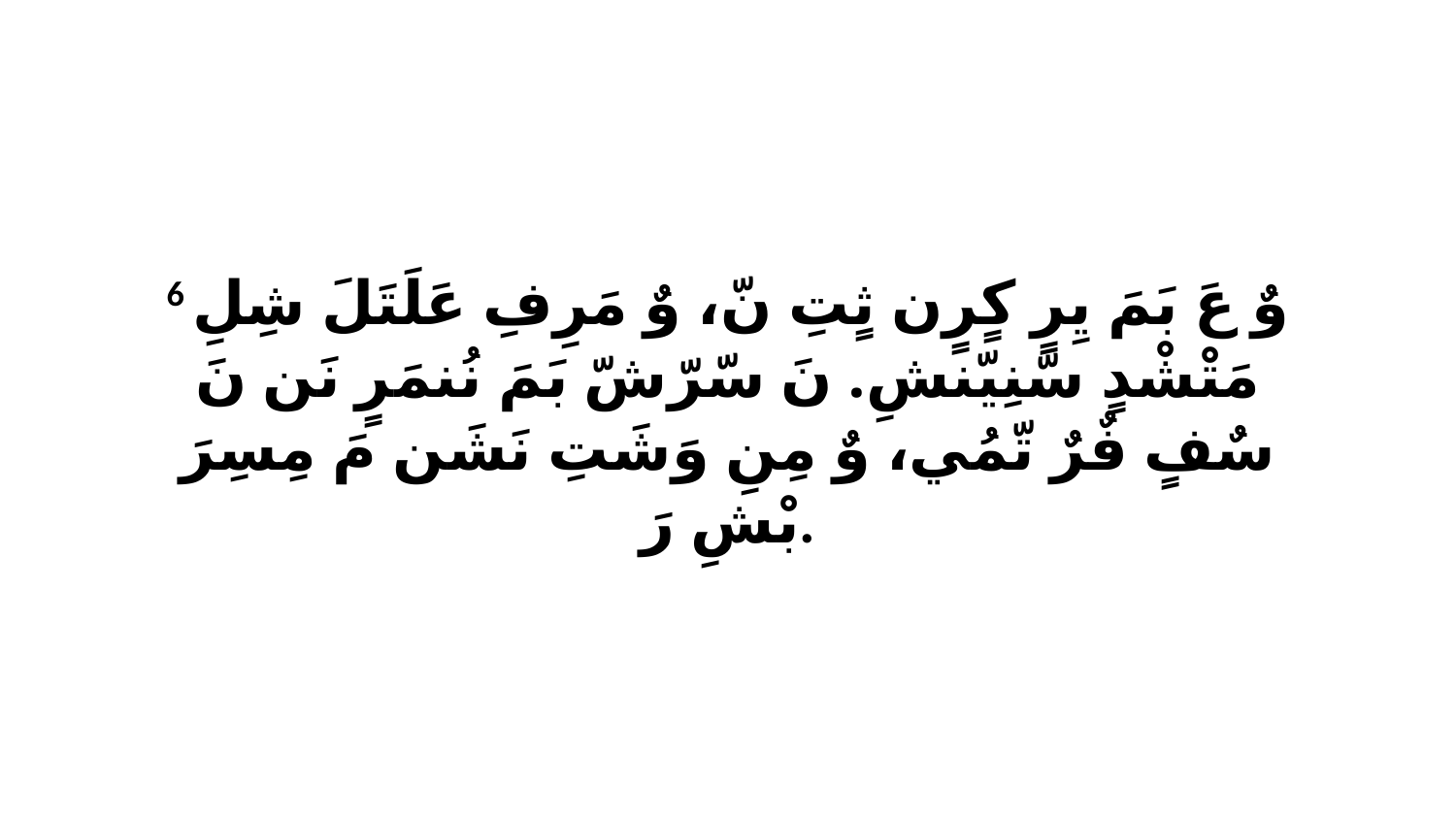

6 وٌ عَ بَمَ يِرٍ كٍرٍن ثٍتِ نّ، وٌ مَرِفِ عَلَتَلَ شِلِ مَتْشْدٍ سّنِيّنشِ. نَ سّرّشّ بَمَ نُنمَرٍ نَن نَ سٌفٍ فٌرٌ تّمُي، وٌ مِنِ وَشَتِ نَشَن مَ مِسِرَ بْشِ رَ.